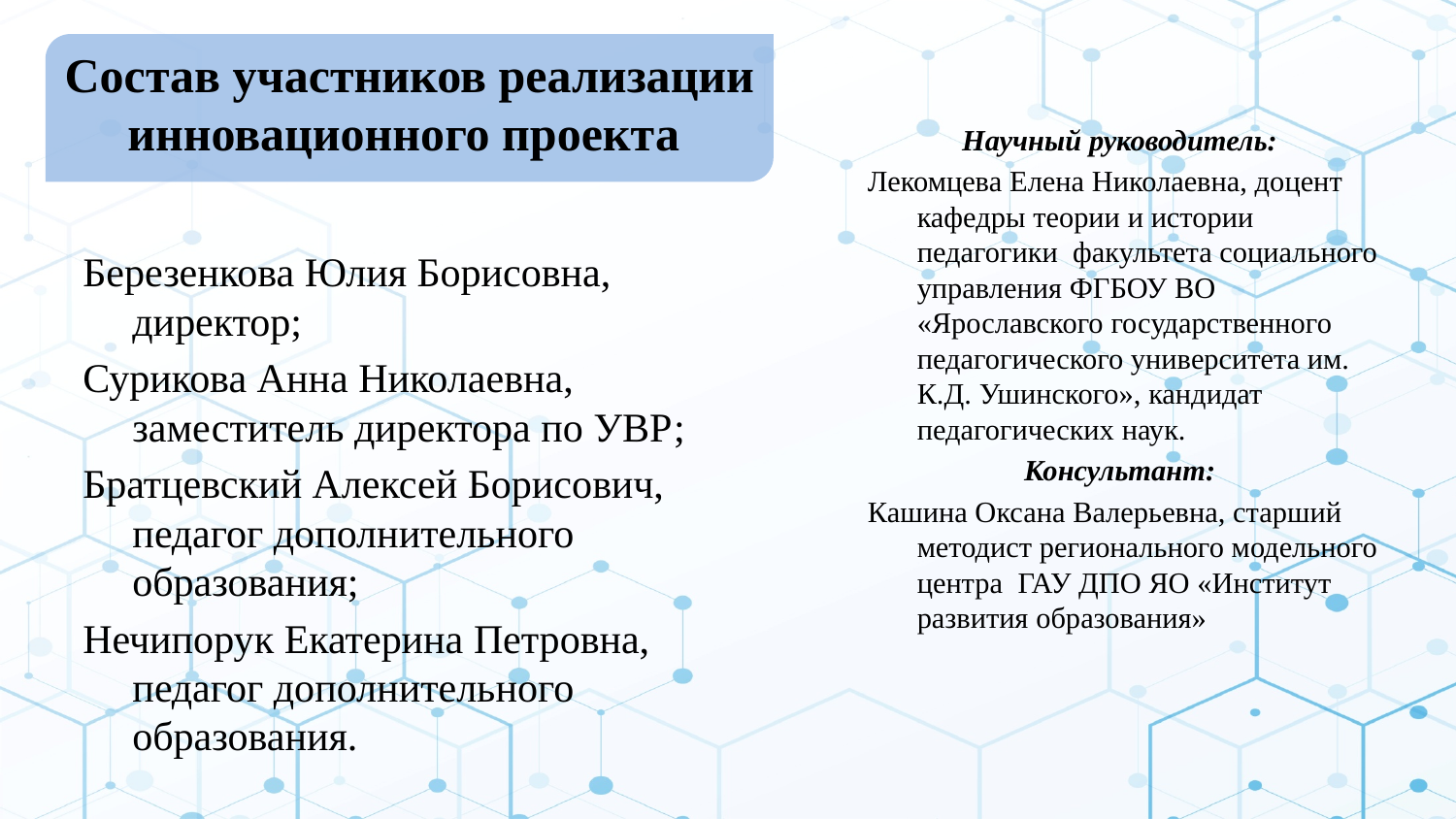

Состав участников реализации инновационного проекта
Научный руководитель:
Лекомцева Елена Николаевна, доцент кафедры теории и истории педагогики  факультета социального управления ФГБОУ ВО «Ярославского государственного педагогического университета им. К.Д. Ушинского», кандидат педагогических наук.
Консультант:
Кашина Оксана Валерьевна, старший методист регионального модельного центра  ГАУ ДПО ЯО «Институт развития образования»

Березенкова Юлия Борисовна, директор;
Сурикова Анна Николаевна, заместитель директора по УВР;
Братцевский Алексей Борисович, педагог дополнительного образования;
Нечипорук Екатерина Петровна, педагог дополнительного образования.